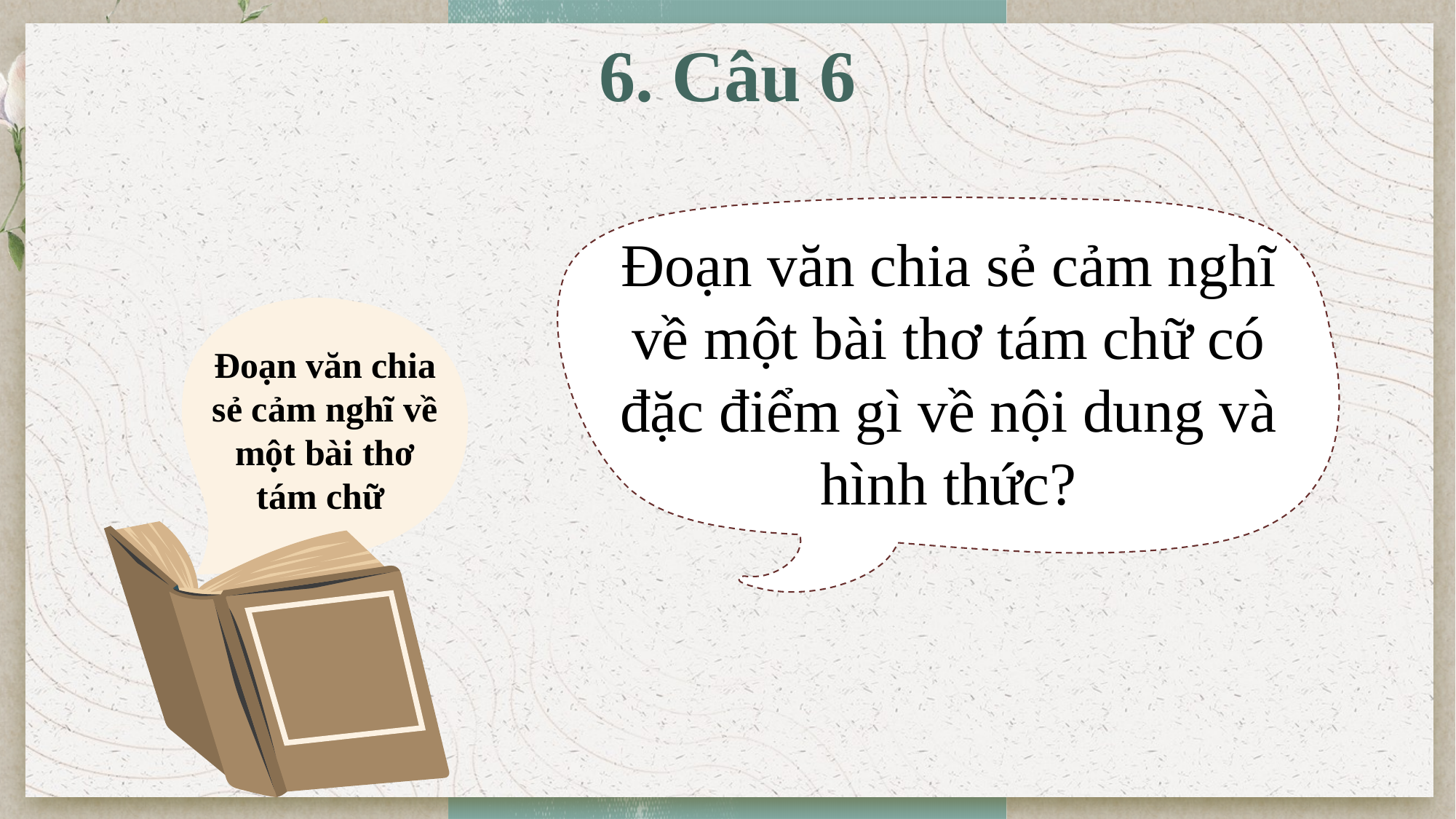

6. Câu 6

Đoạn văn chia sẻ cảm nghĩ về một bài thơ tám chữ có đặc điểm gì về nội dung và hình thức?

Đoạn văn chia sẻ cảm nghĩ về một bài thơ tám chữ